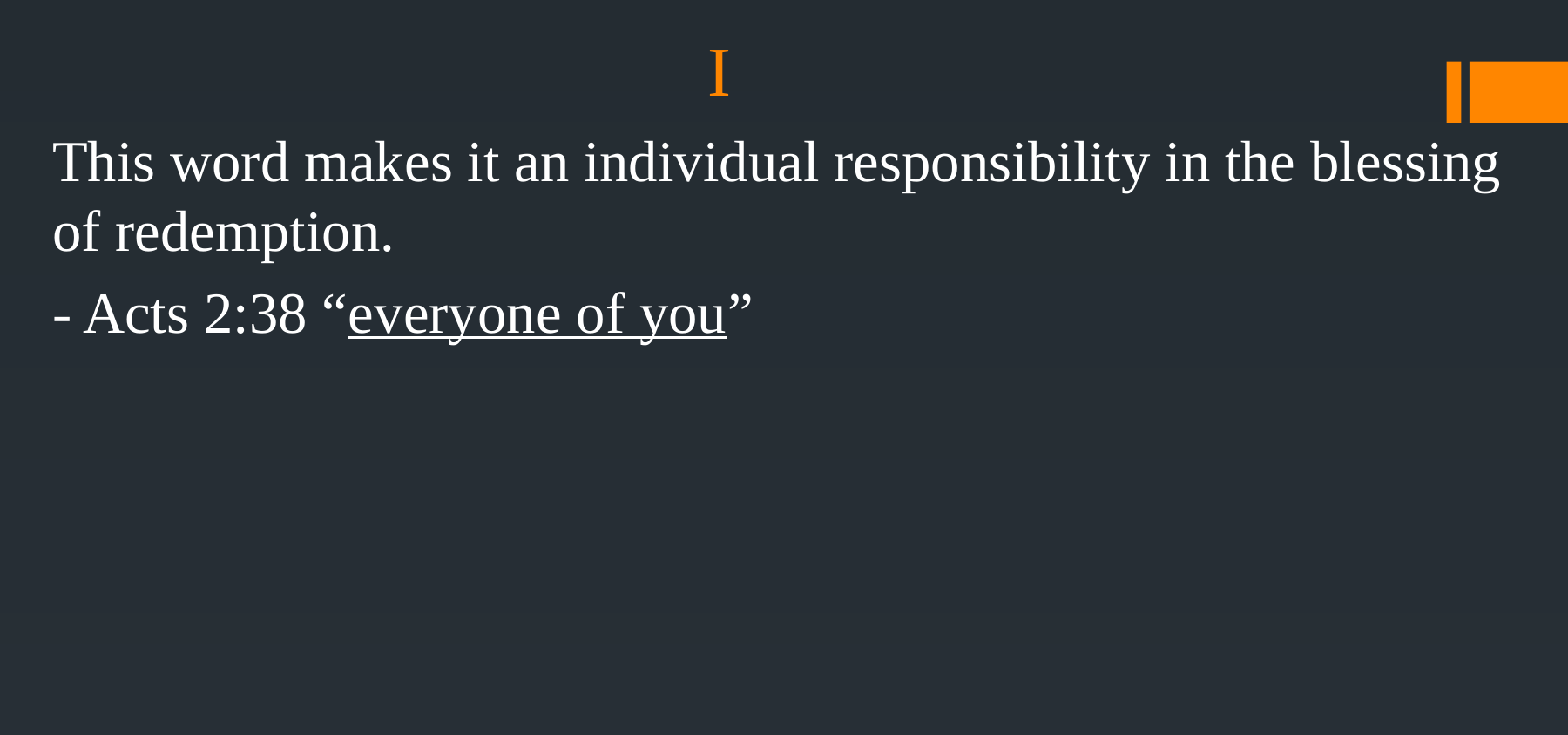

# I
This word makes it an individual responsibility in the blessing of redemption.
- Acts 2:38 “everyone of you”